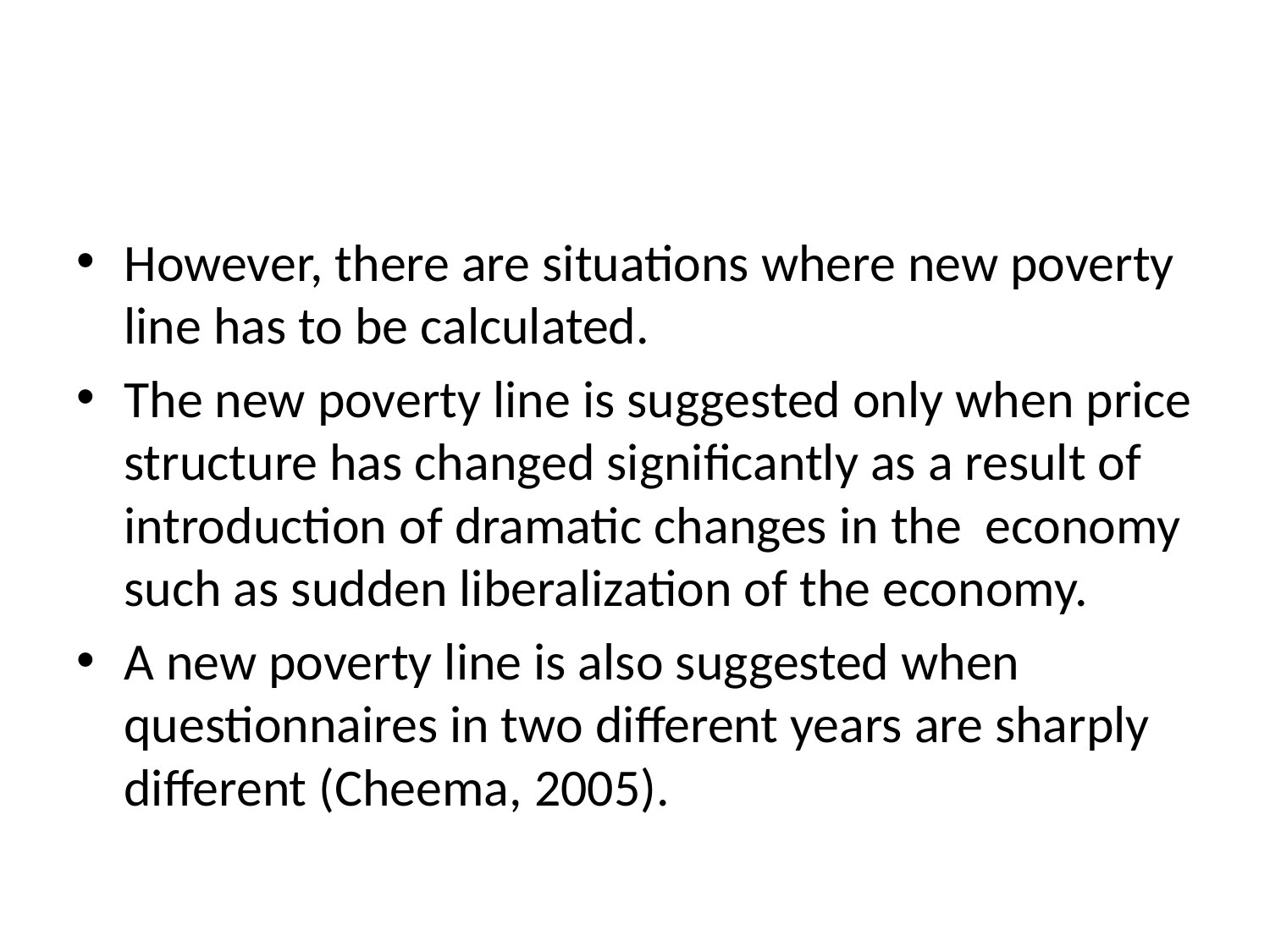

#
However, there are situations where new poverty line has to be calculated.
The new poverty line is suggested only when price structure has changed significantly as a result of introduction of dramatic changes in the  economy such as sudden liberalization of the economy.
A new poverty line is also suggested when questionnaires in two different years are sharply different (Cheema, 2005).